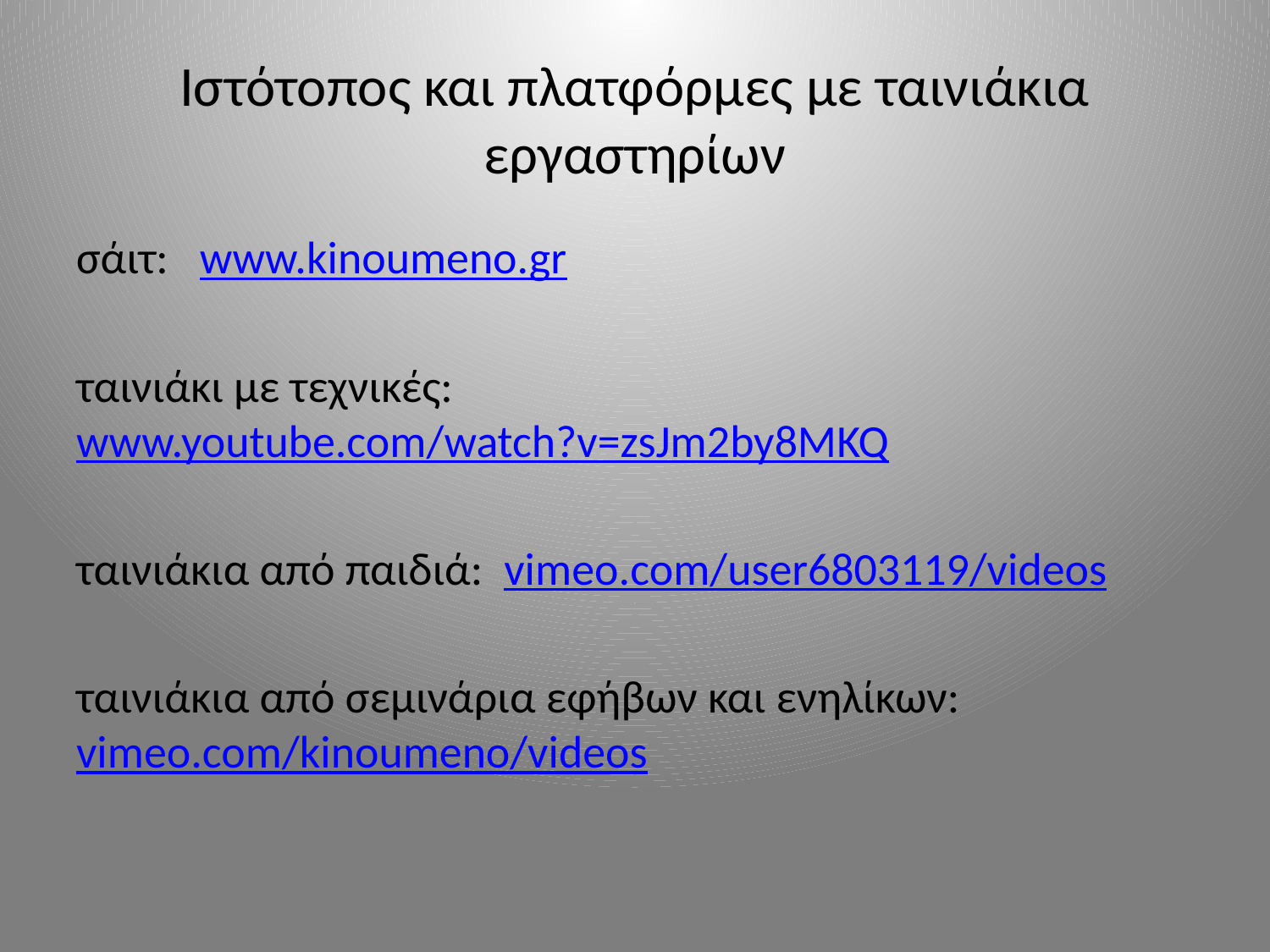

# Ιστότοπος και πλατφόρμες με ταινιάκια εργαστηρίων
σάιτ:   www.kinoumeno.gr

ταινιάκι με τεχνικές:  www.youtube.com/watch?v=zsJm2by8MKQ

ταινιάκια από παιδιά:  vimeo.com/user6803119/videos

ταινιάκια από σεμινάρια εφήβων και ενηλίκων:  vimeo.com/kinoumeno/videos